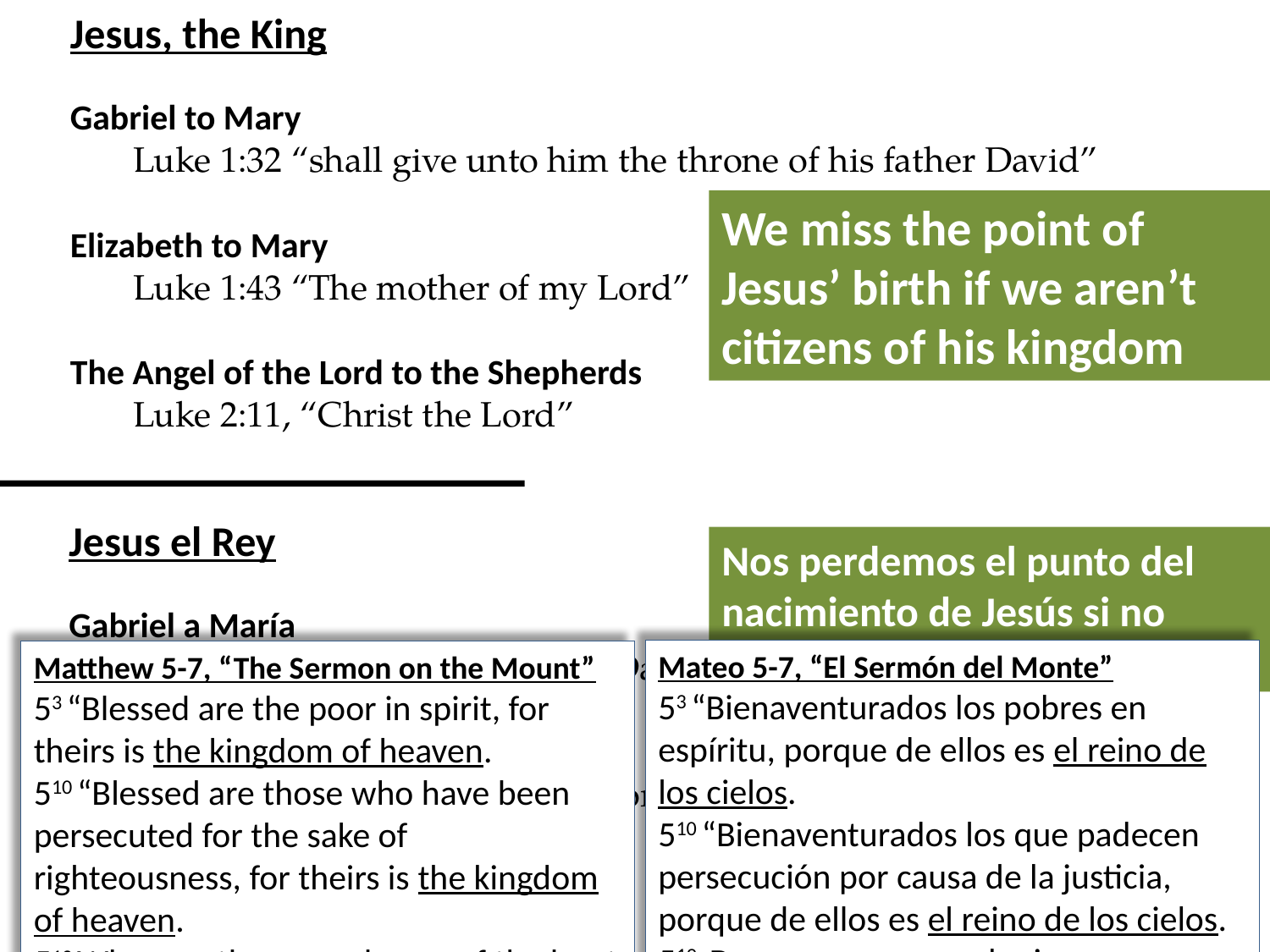

Jesus, the King

Gabriel to Mary
Luke 1:32 “shall give unto him the throne of his father David”

Elizabeth to Mary
Luke 1:43 “The mother of my Lord”

The Angel of the Lord to the Shepherds
Luke 2:11, “Christ the Lord”
We miss the point of Jesus’ birth if we aren’t citizens of his kingdom

Jesus el Rey

Gabriel a María
Lucas 1:32 “le dará el trono de David, su padre”

Elizabet a María
Lucas 1:43 “la madre de mi Señor”

El ángel del señor a los pastores
Lucas 2:11, “Cristo el Señor”
Nos perdemos el punto del nacimiento de Jesús si no somos ciudadanos de su reino
Mateo 5-7, “El Sermón del Monte”
53 “Bienaventurados los pobres en espíritu, porque de ellos es el reino de los cielos.
510 “Bienaventurados los que padecen persecución por causa de la justicia,
porque de ellos es el reino de los cielos.
519  De manera que cualquiera que quebrante uno de estos mandamientos muy pequeños y así enseñe a los hombres, muy pequeño será llamado en el reino de los cielos; pero cualquiera que los cumpla y los enseñe, éste será llamado grande en el reino de los cielos.
520 “Por tanto, os digo que si vuestra justicia no fuera mayor que la de los escribas y fariseos, no entraréis en el reino de los cielos.
610 ‘Venga tu Reino. Hágase tu voluntad, como en el cielo, así también en la tierra.
633  Buscad primeramente el reino de Dios
721 “No todo el que me dice: “¡Señor, Señor!”, entrará en el reino de los cielos, sino el que hace la voluntad de mi Padre que está en los cielos.
Matthew 5-7, “The Sermon on the Mount”
53 “Blessed are the poor in spirit, for theirs is the kingdom of heaven.
510 “Blessed are those who have been persecuted for the sake of righteousness, for theirs is the kingdom of heaven.
519 Whoever then annuls one of the least of these commandments, and teaches others to do the same, shall be called least in the kingdom of heaven; but whoever keeps and teaches them, he shall be called great in the kingdom of heaven.
520 “For I say to you that
unless your righteousness
surpasses that of the scribes and Pharisees, you will not enter the kingdom of heaven.
610 ‘Your kingdom come. Your will be done, On earth as it is in heaven.
633 But seek first His kingdom
721 “Not everyone who says to Me, ‘Lord, Lord,’ will enter the kingdom of heaven, but he who does the will of My Father who is in heaven will enter.